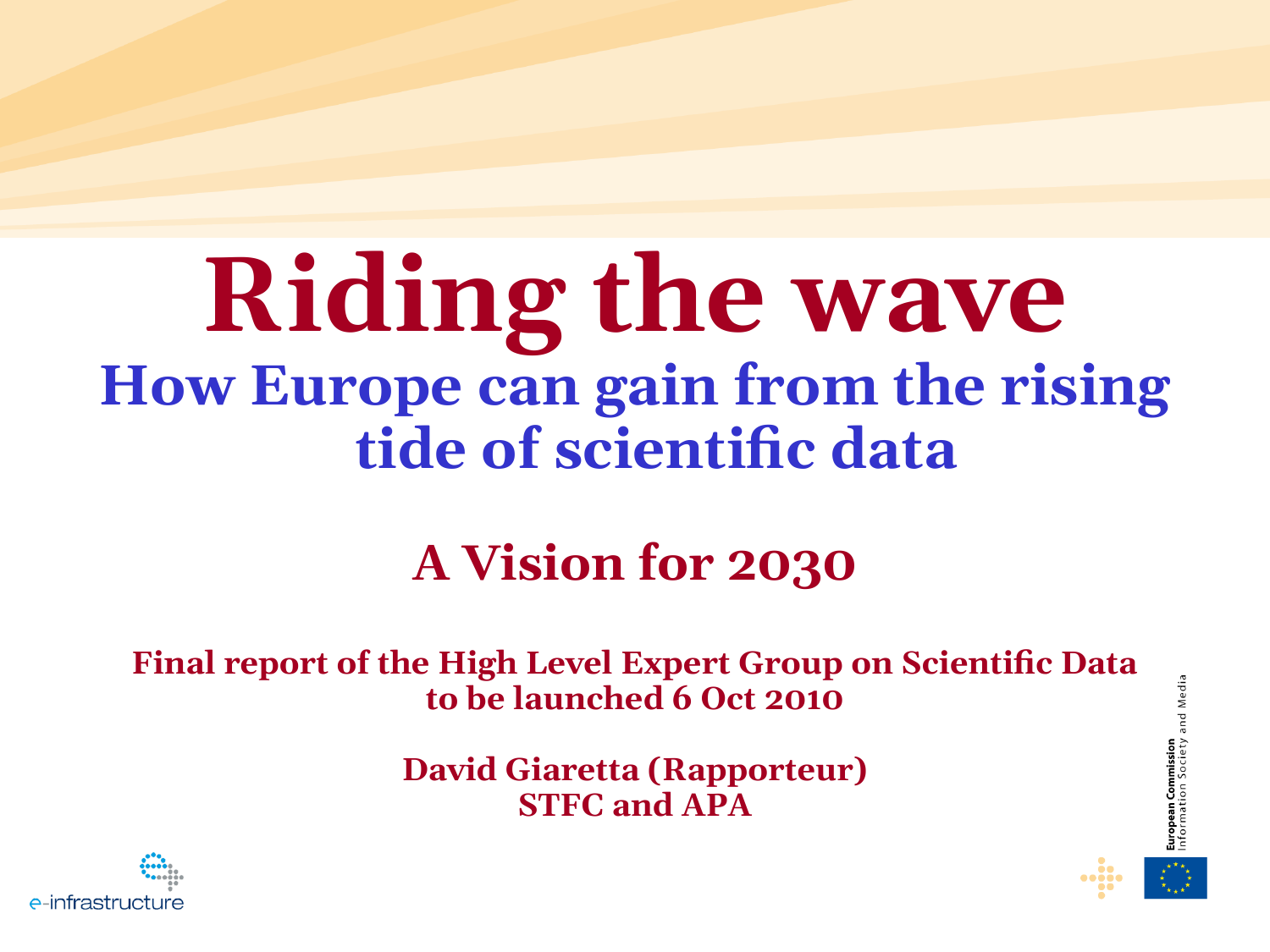

Riding the wave
How Europe can gain from the rising tide of scientific data

A Vision for 2030

Final report of the High Level Expert Group on Scientific Data
to be launched 6 Oct 2010

David Giaretta (Rapporteur)
STFC and APA